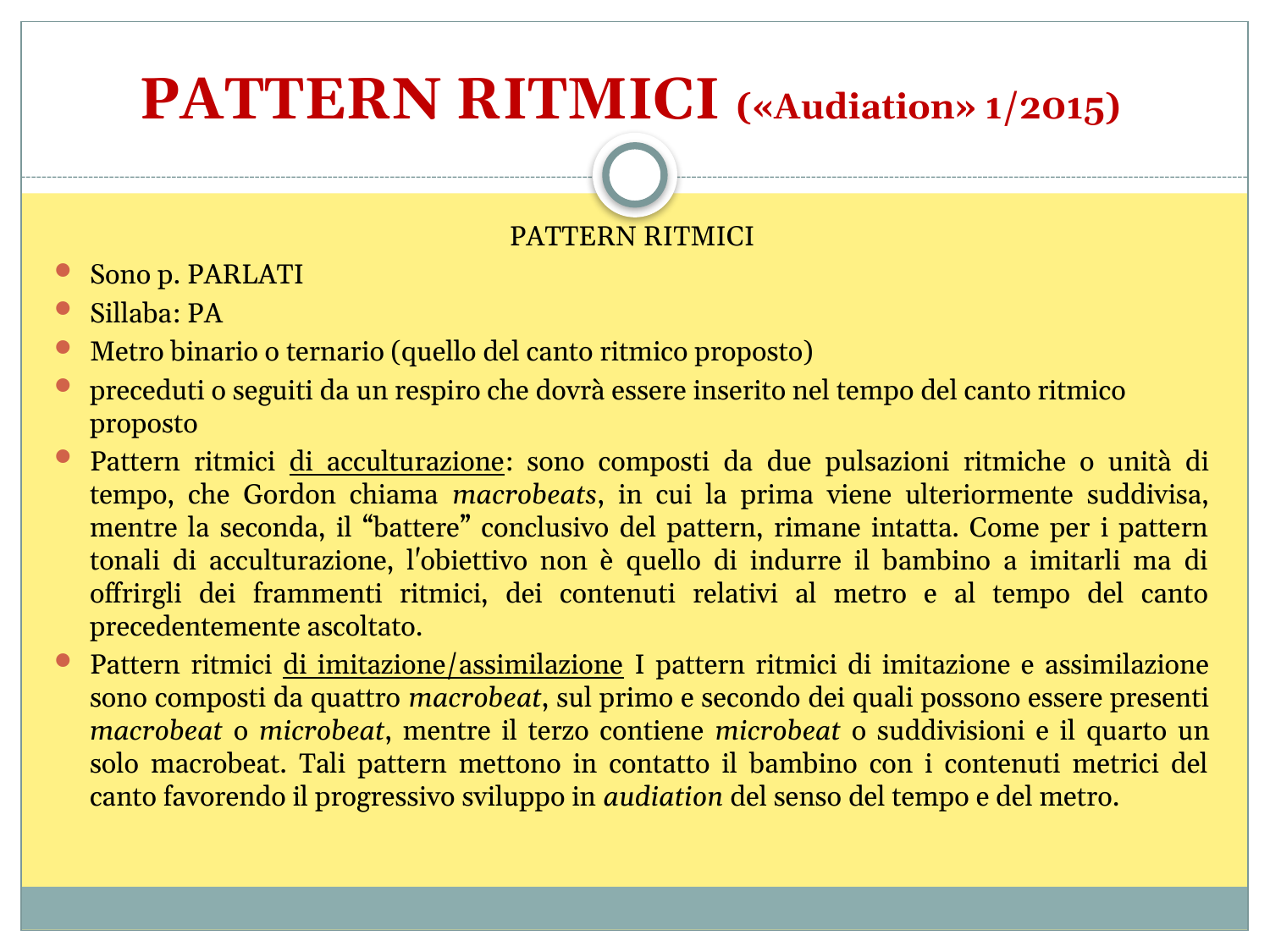

# PATTERN RITMICI («Audiation» 1/2015)
PATTERN RITMICI
Sono p. PARLATI
Sillaba: PA
Metro binario o ternario (quello del canto ritmico proposto)
preceduti o seguiti da un respiro che dovrà essere inserito nel tempo del canto ritmico proposto
Pattern ritmici di acculturazione: sono composti da due pulsazioni ritmiche o unità di tempo, che Gordon chiama macrobeats, in cui la prima viene ulteriormente suddivisa, mentre la seconda, il “battere” conclusivo del pattern, rimane intatta. Come per i pattern tonali di acculturazione, l'obiettivo non è quello di indurre il bambino a imitarli ma di offrirgli dei frammenti ritmici, dei contenuti relativi al metro e al tempo del canto precedentemente ascoltato.
Pattern ritmici di imitazione/assimilazione I pattern ritmici di imitazione e assimilazione sono composti da quattro macrobeat, sul primo e secondo dei quali possono essere presenti macrobeat o microbeat, mentre il terzo contiene microbeat o suddivisioni e il quarto un solo macrobeat. Tali pattern mettono in contatto il bambino con i contenuti metrici del canto favorendo il progressivo sviluppo in audiation del senso del tempo e del metro.